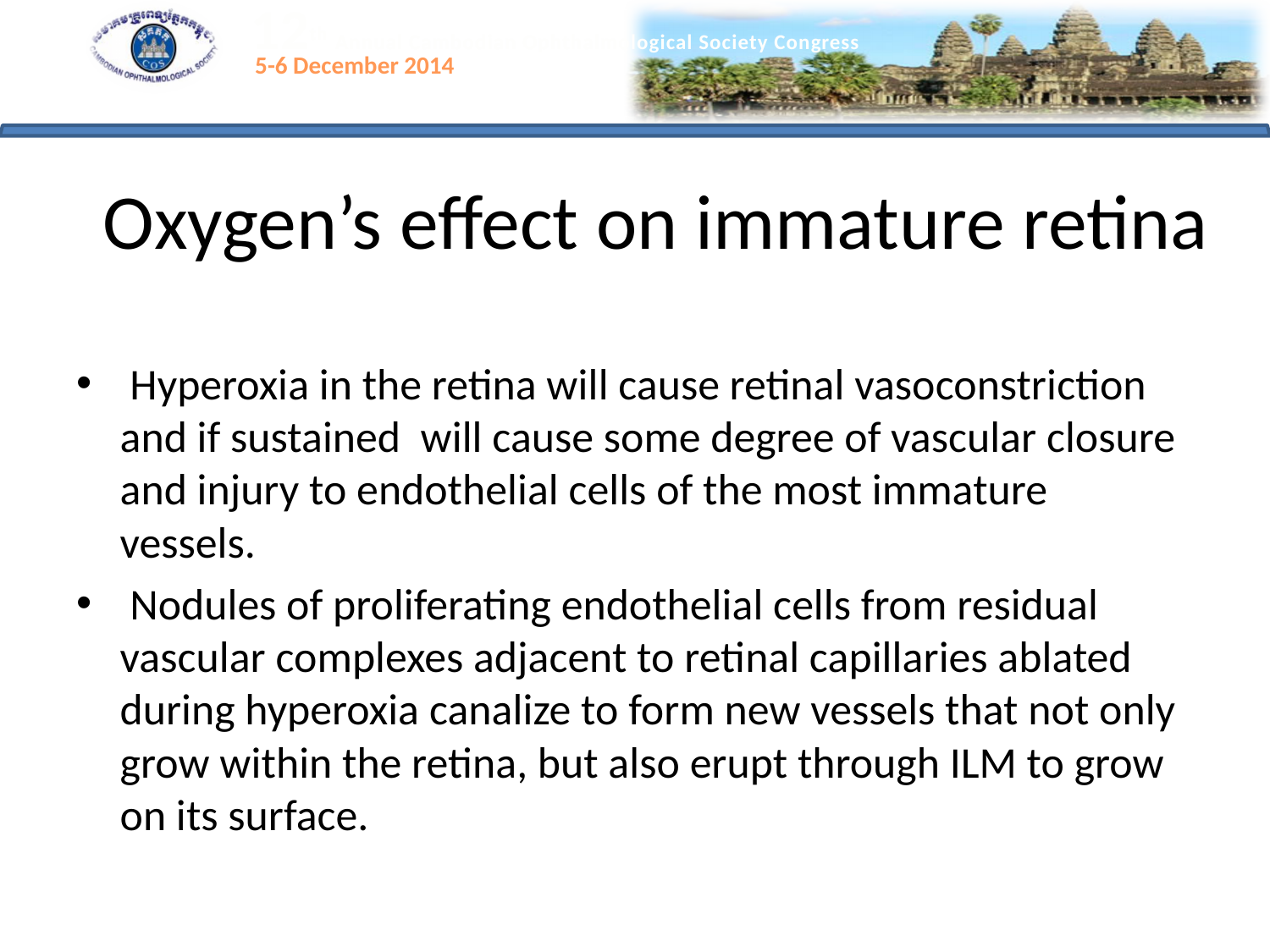

# Oxygen’s effect on immature retina
 Hyperoxia in the retina will cause retinal vasoconstriction and if sustained  will cause some degree of vascular closure and injury to endothelial cells of the most immature vessels.
 Nodules of proliferating endothelial cells from residual vascular complexes adjacent to retinal capillaries ablated during hyperoxia canalize to form new vessels that not only grow within the retina, but also erupt through ILM to grow on its surface.